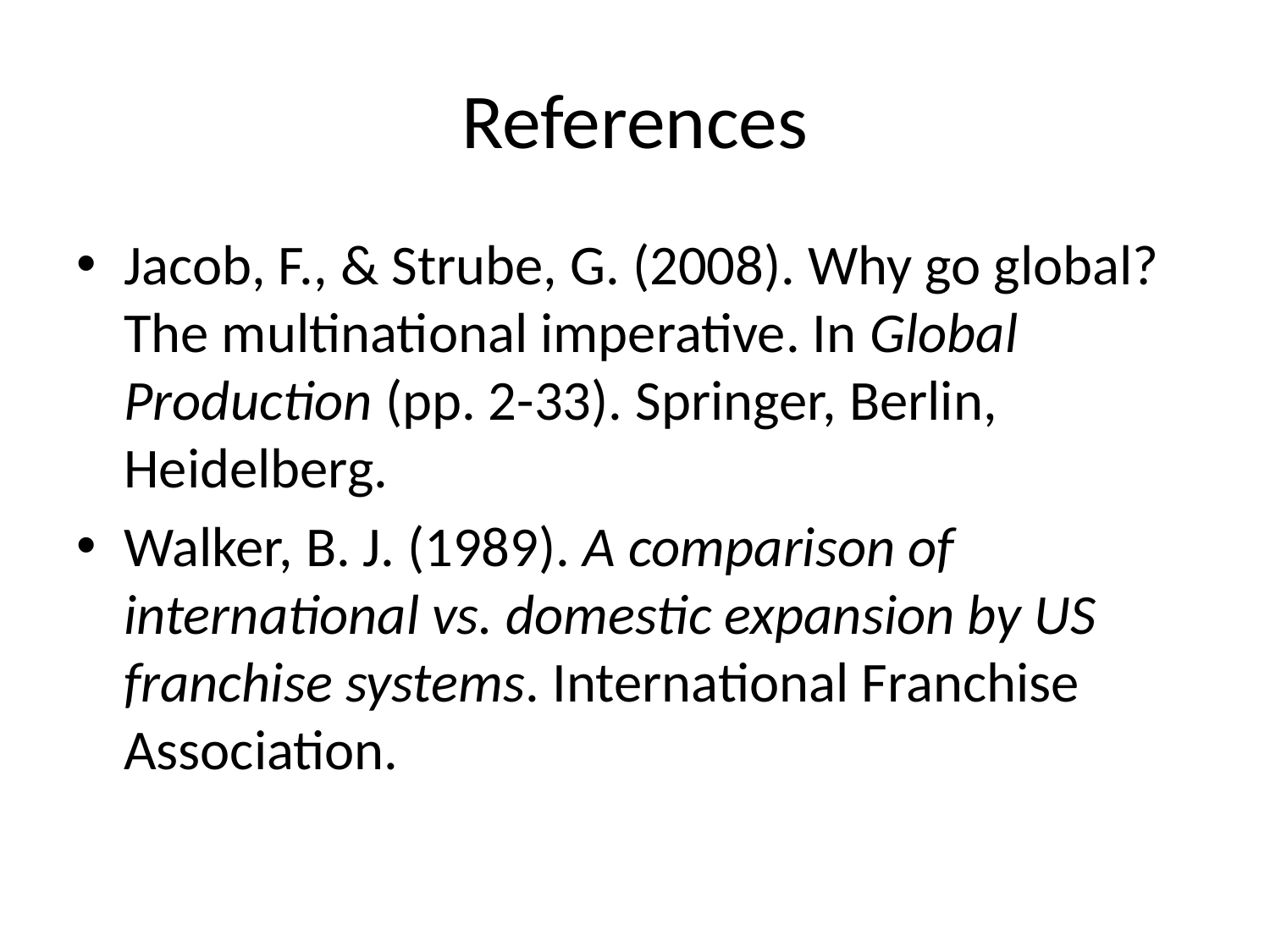

# References
Jacob, F., & Strube, G. (2008). Why go global? The multinational imperative. In Global Production (pp. 2-33). Springer, Berlin, Heidelberg.
Walker, B. J. (1989). A comparison of international vs. domestic expansion by US franchise systems. International Franchise Association.